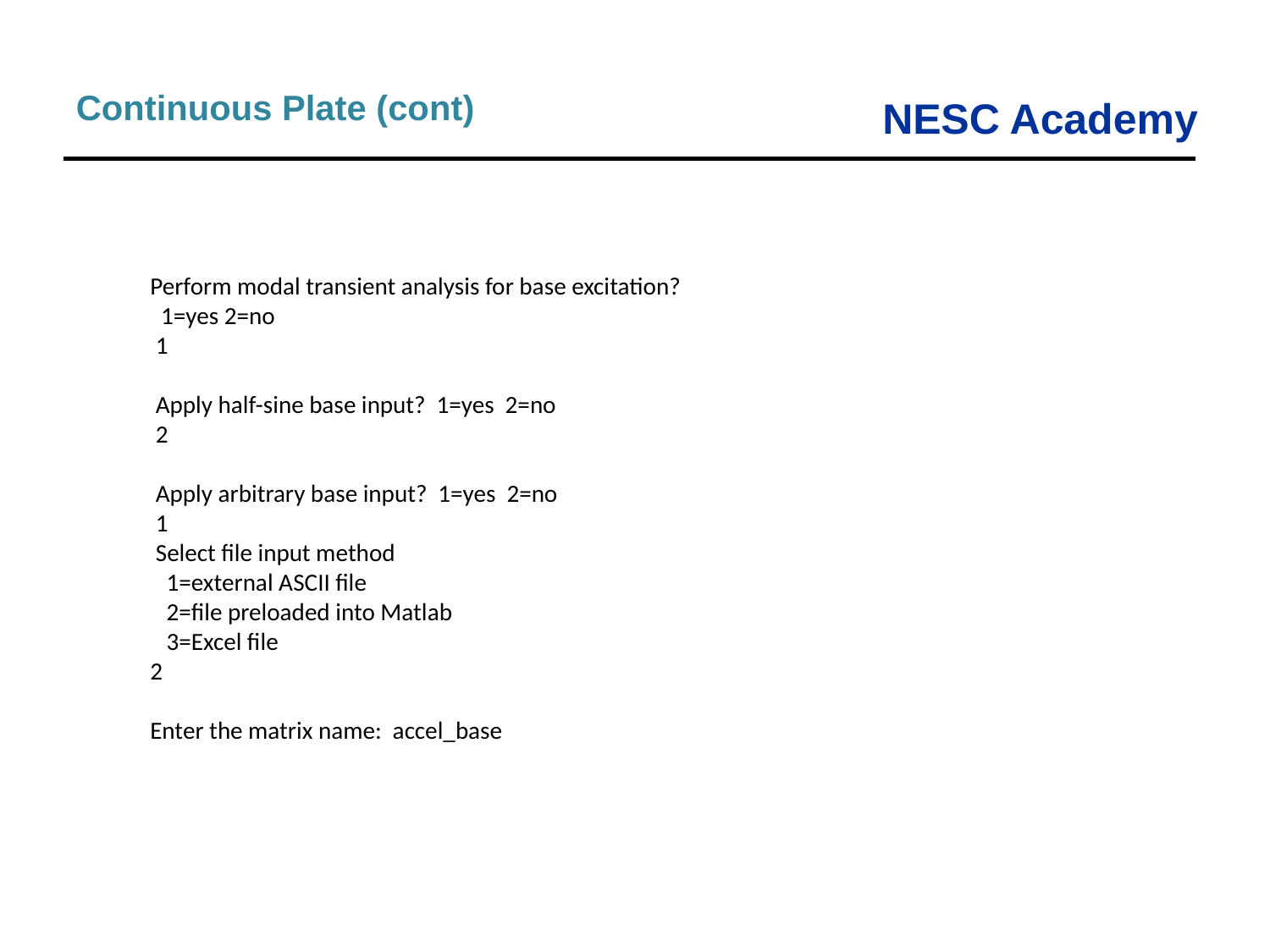

Continuous Plate (cont)
Perform modal transient analysis for base excitation?
  1=yes 2=no
 1

 Apply half-sine base input?  1=yes  2=no
 2

 Apply arbitrary base input?  1=yes  2=no
 1
 Select file input method
   1=external ASCII file
   2=file preloaded into Matlab
   3=Excel file
2

Enter the matrix name:  accel_base